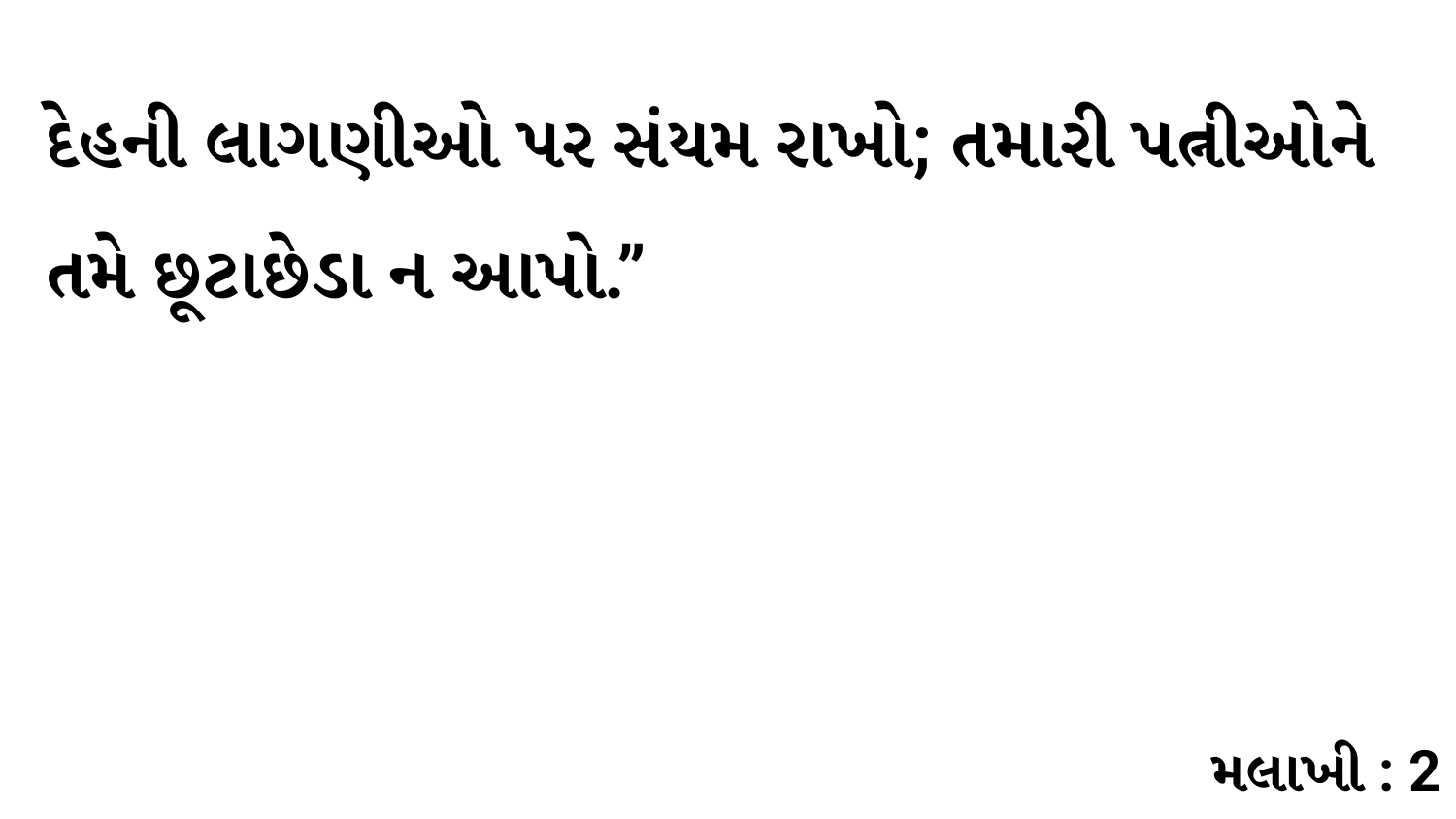

દેહની લાગણીઓ પર સંયમ રાખો; તમારી પત્નીઓને તમે છૂટાછેડા ન આપો.”
મલાખી : 2